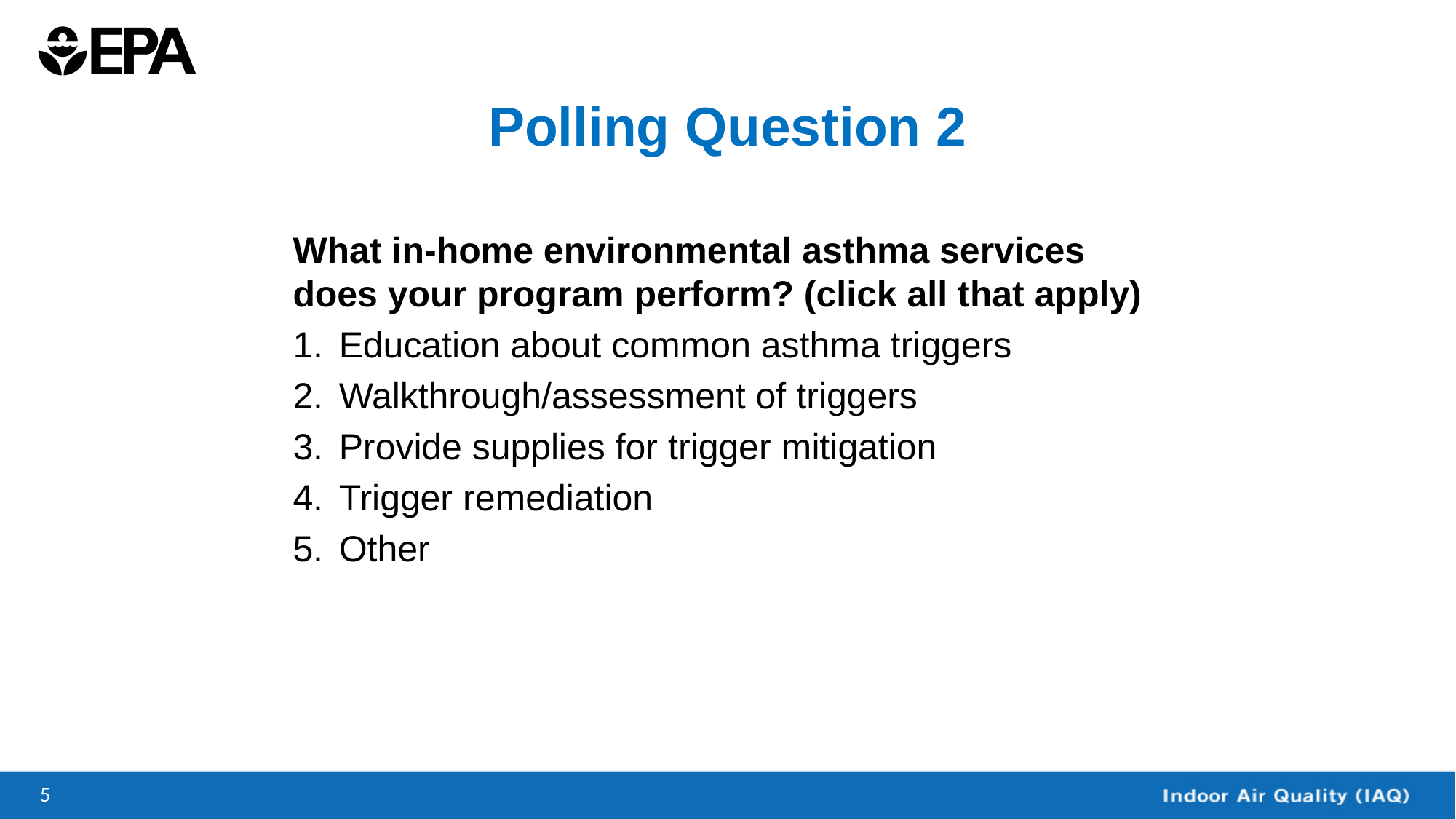

# Polling Question 2
What in-home environmental asthma services does your program perform? (click all that apply)
Education about common asthma triggers
Walkthrough/assessment of triggers
Provide supplies for trigger mitigation
Trigger remediation
Other

### Chart

| Category |
|---|